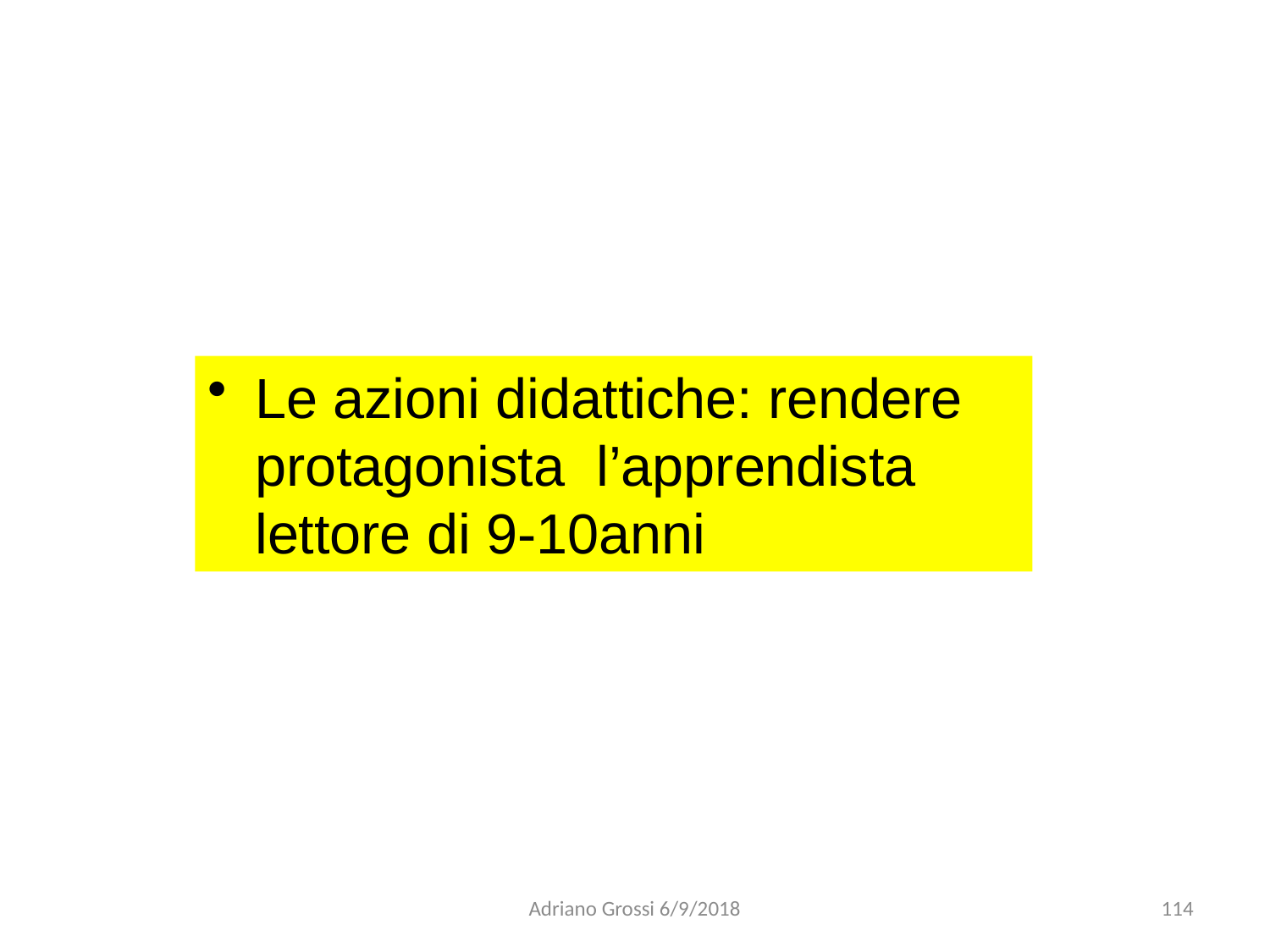

Le azioni didattiche: rendere protagonista  l’apprendista lettore di 9-10anni
Adriano Grossi 6/9/2018
114